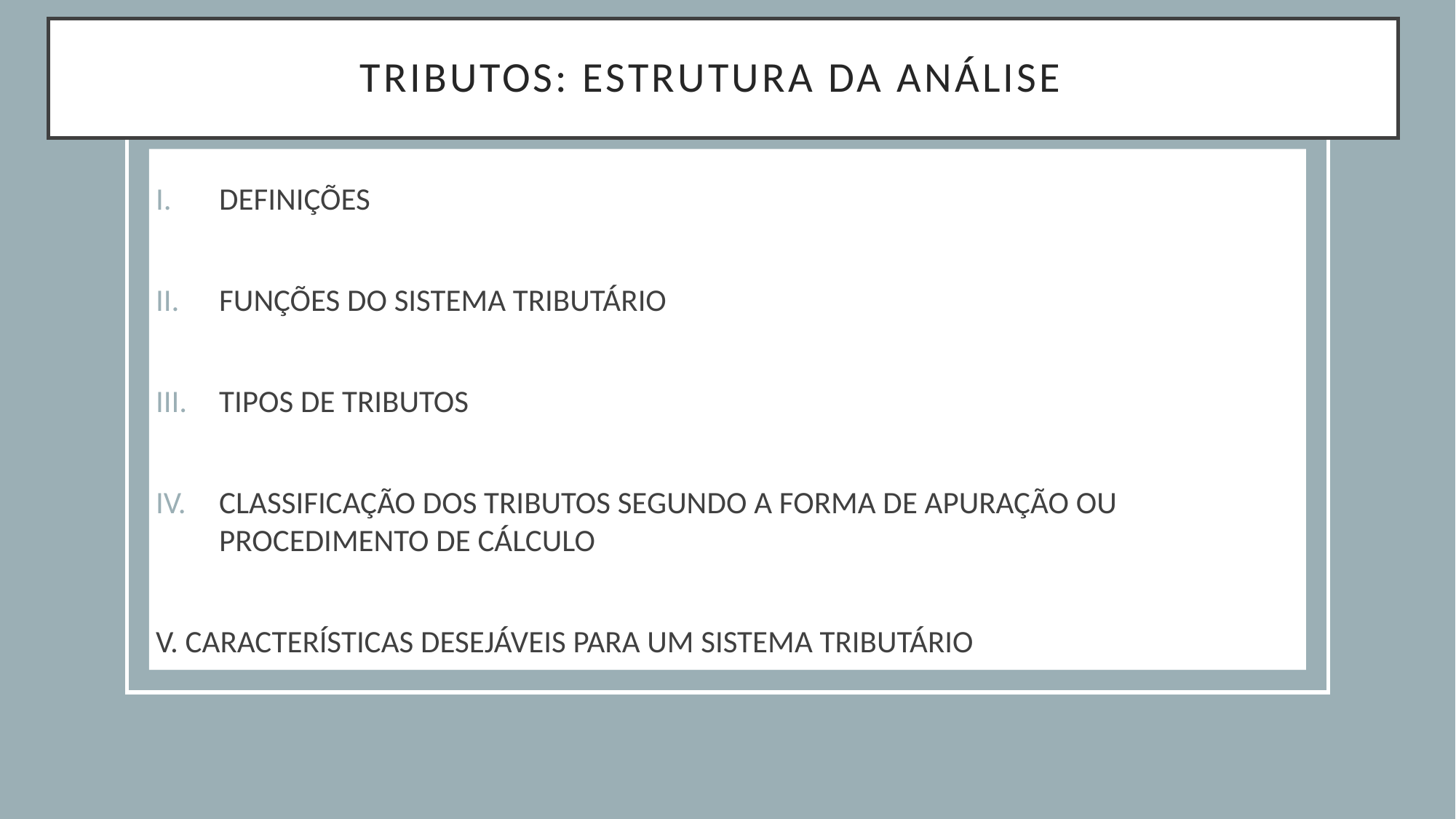

# TRIBUTOS: ESTRUTURA DA ANÁLISE

DEFINIÇÕES

FUNÇÕES DO SISTEMA TRIBUTÁRIO

TIPOS DE TRIBUTOS

CLASSIFICAÇÃO DOS TRIBUTOS SEGUNDO A FORMA DE APURAÇÃO OU PROCEDIMENTO DE CÁLCULO

V. CARACTERÍSTICAS DESEJÁVEIS PARA UM SISTEMA TRIBUTÁRIO